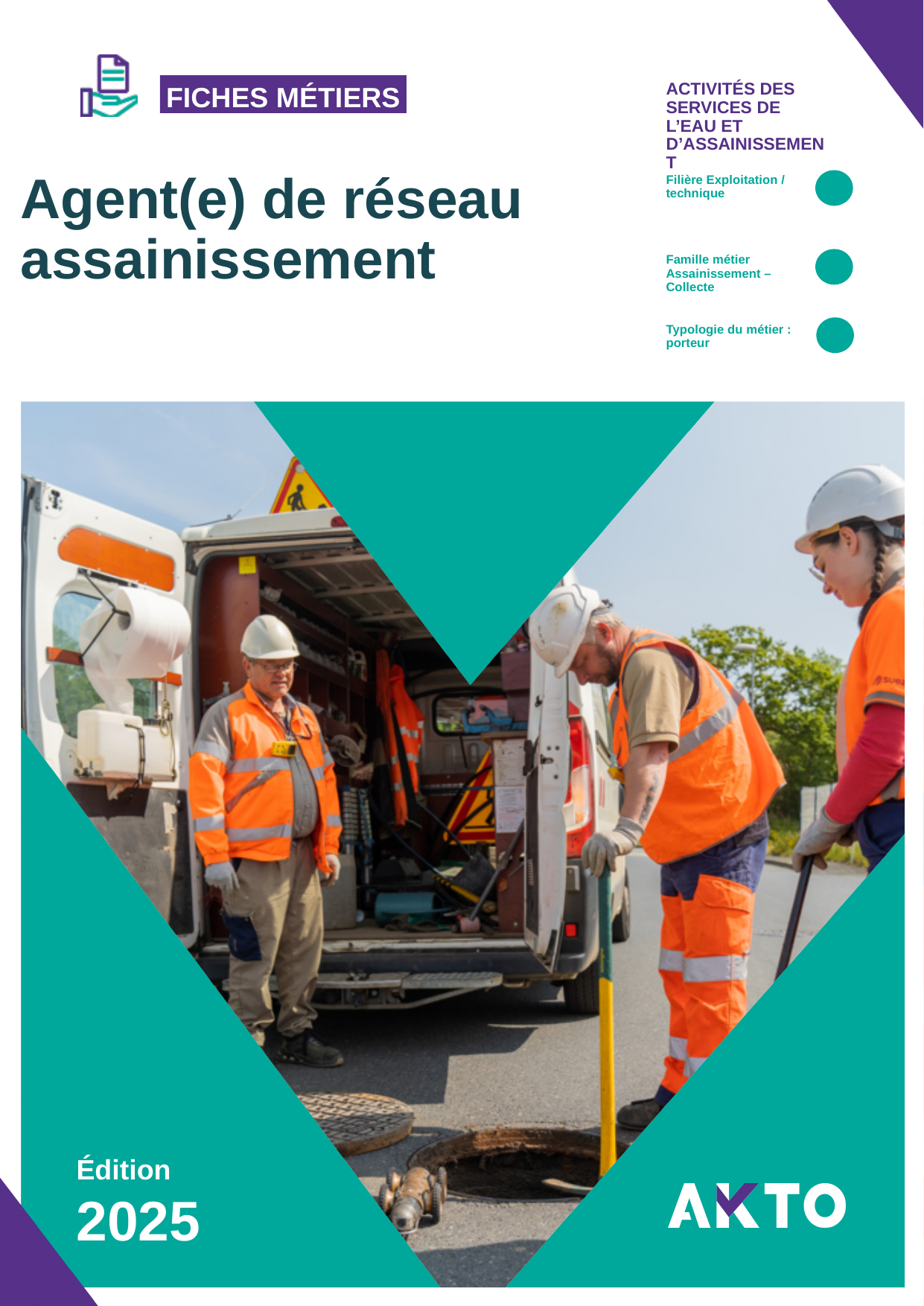

ACTIVITÉS DES SERVICES DE L’EAU ET D’ASSAINISSEMENT

Agent(e) de réseau assainissement

Filière Exploitation / technique

Famille métier Assainissement – Collecte

Typologie du métier :  porteur